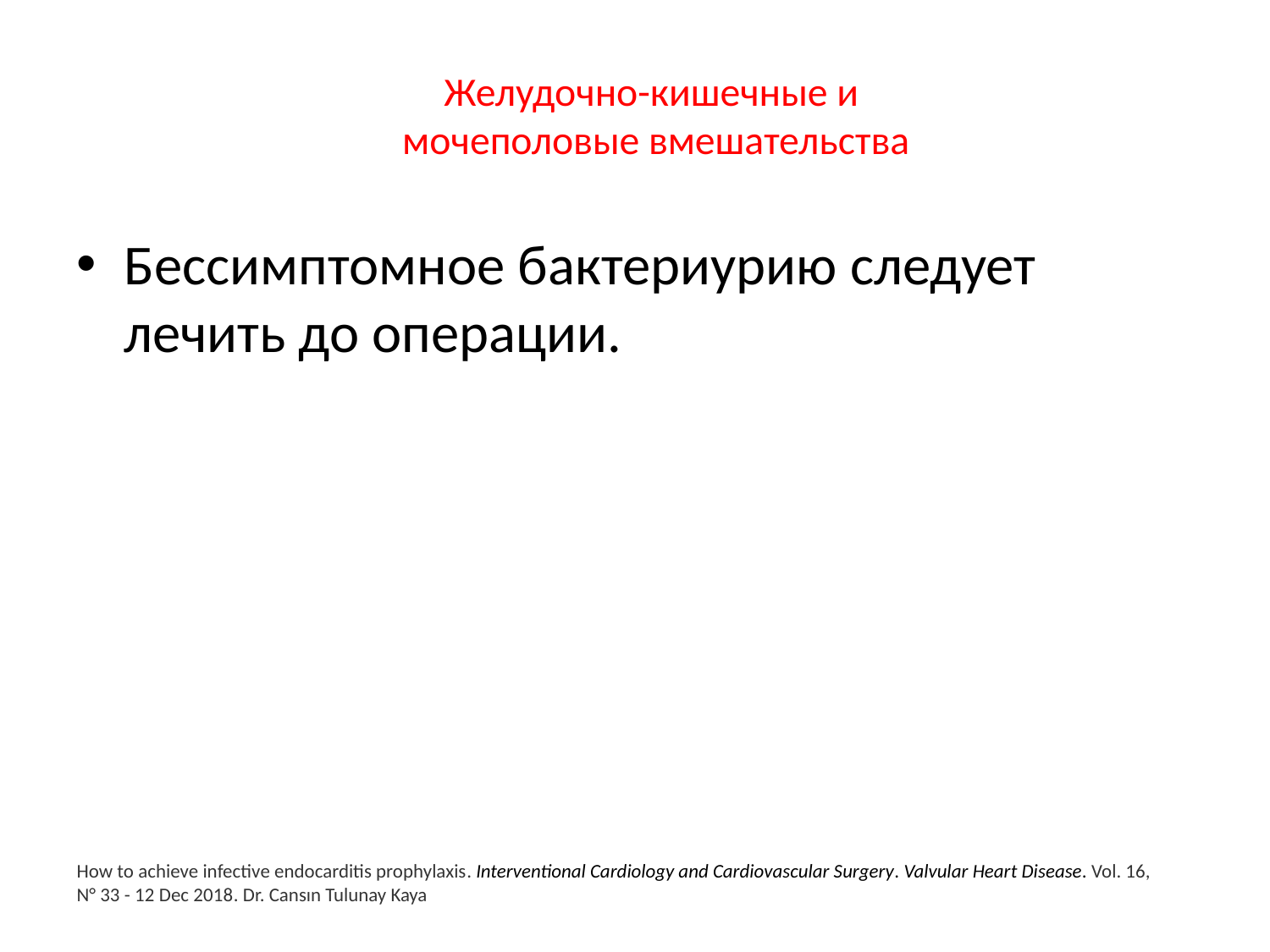

#
Желудочно-кишечные и
мочеполовые вмешательства
Бессимптомное бактериурию следует лечить до операции.

How to achieve infective endocarditis prophylaxis. Interventional Cardiology and Cardiovascular Surgery. Valvular Heart Disease. Vol. 16, N° 33 - 12 Dec 2018. Dr. Cansın Tulunay Kaya